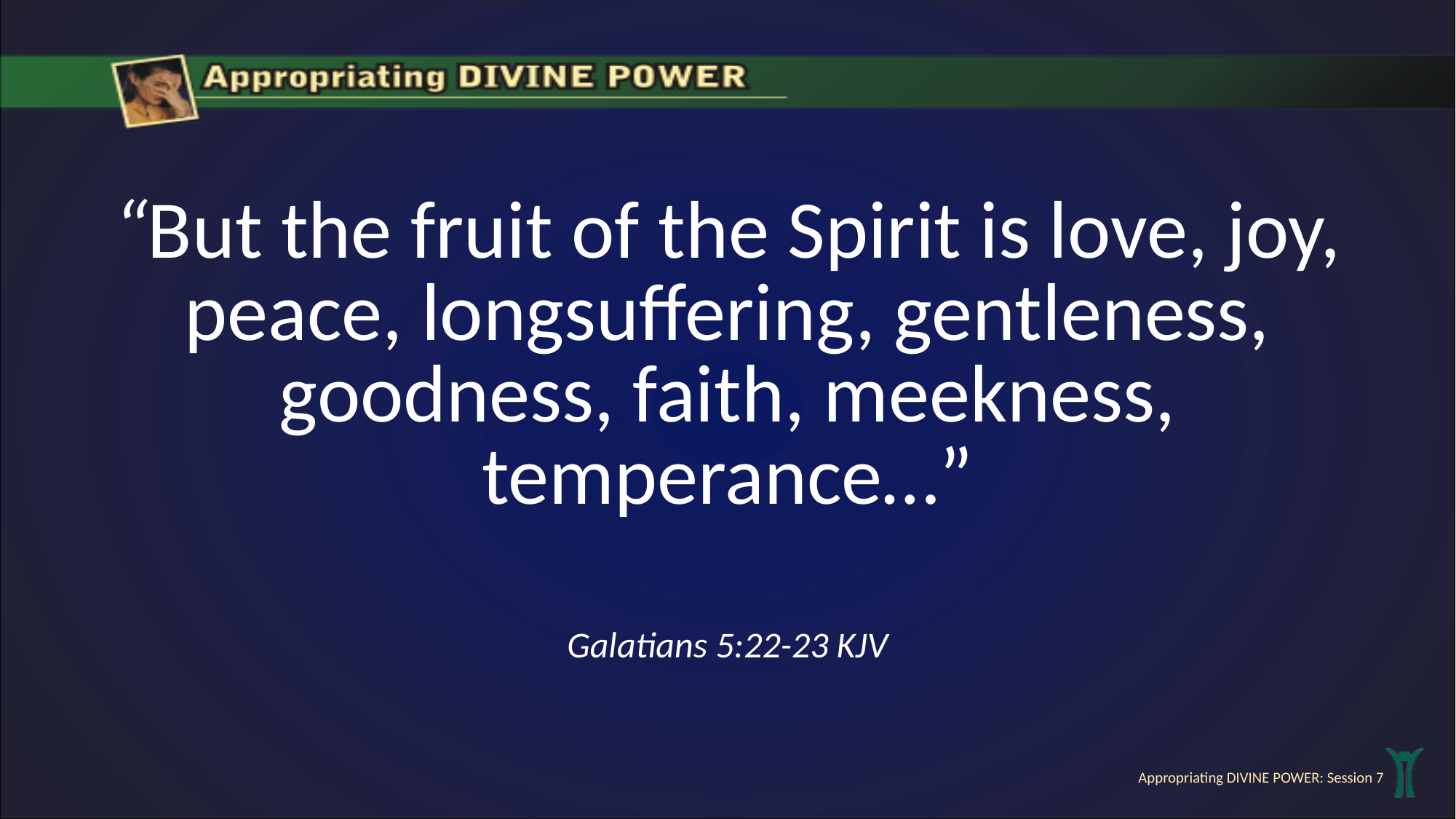

“But the fruit of the Spirit is love, joy, peace, longsuffering, gentleness, goodness, faith, meekness, temperance…”

Galatians 5:22-23 KJV